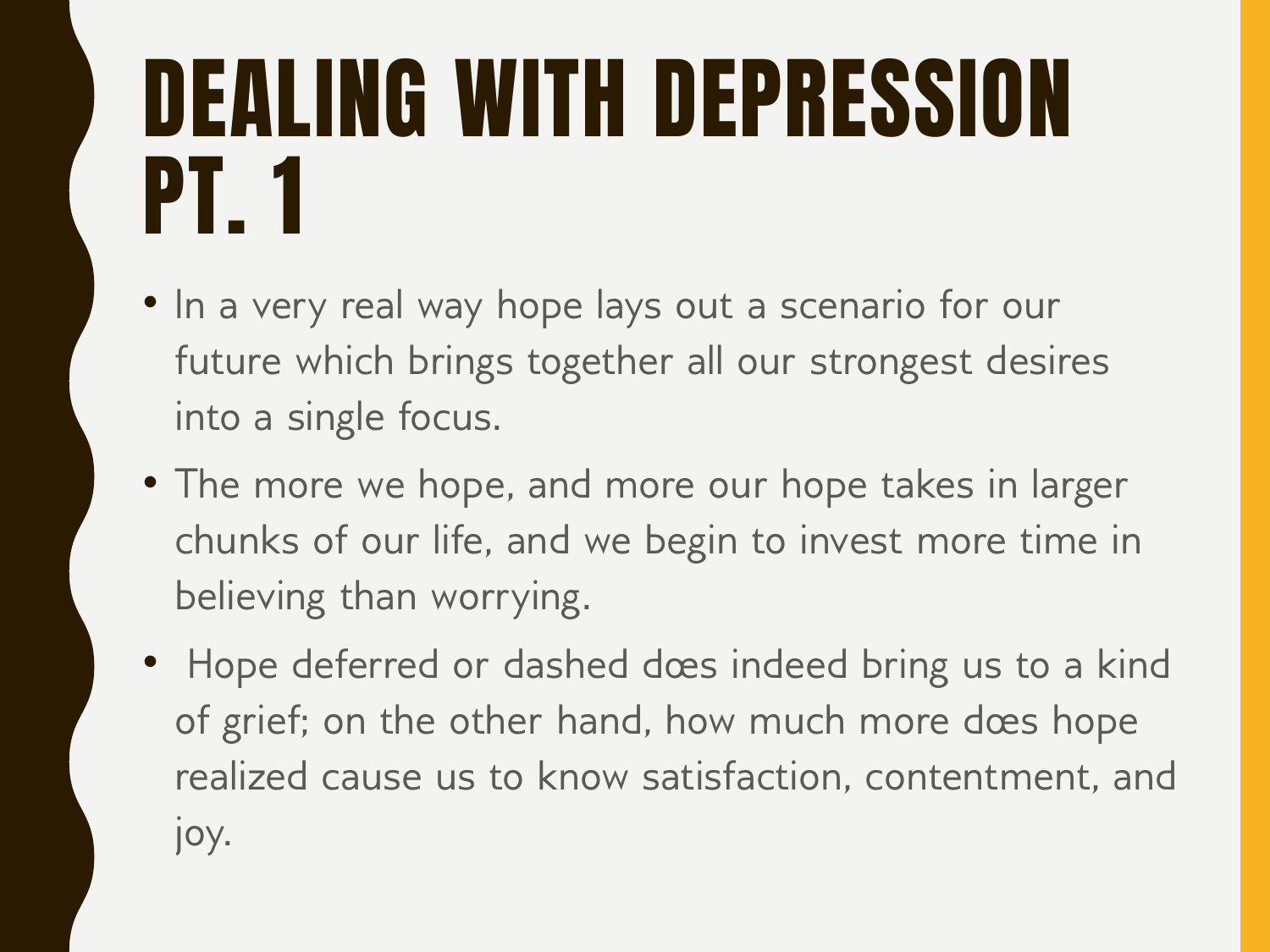

# Dealing with Depression pt. 1
In a very real way hope lays out a scenario for our future which brings together all our strongest desires into a single focus.
The more we hope, and more our hope takes in larger chunks of our life, and we begin to invest more time in believing than worrying.
 Hope deferred or dashed does indeed bring us to a kind of grief; on the other hand, how much more does hope realized cause us to know satisfaction, contentment, and joy.